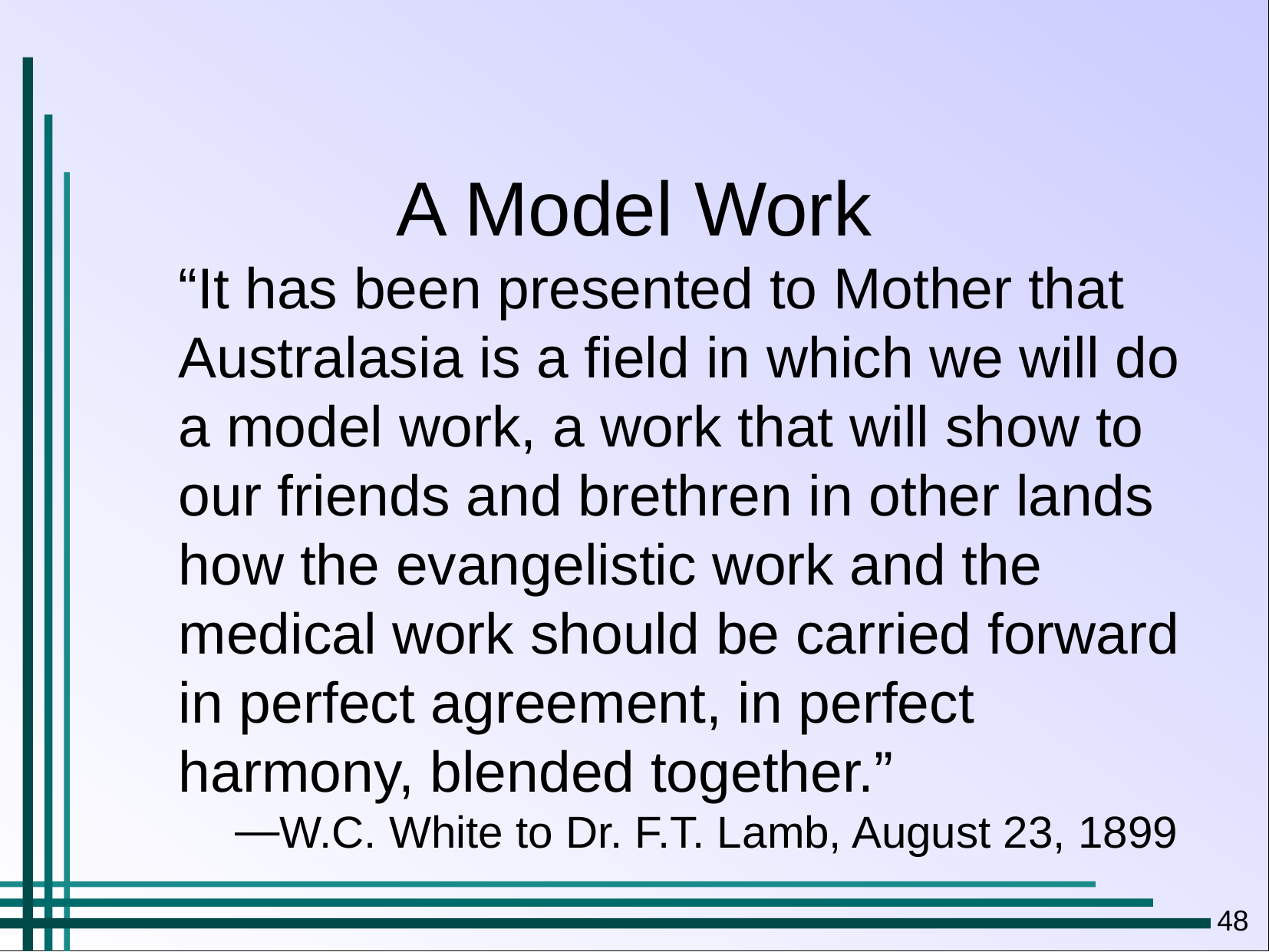

A Model Work
“It has been presented to Mother that Australasia is a field in which we will do a model work, a work that will show to our friends and brethren in other lands how the evangelistic work and the medical work should be carried forward in perfect agreement, in perfect harmony, blended together.”
W.C. White to Dr. F.T. Lamb, August 23, 1899